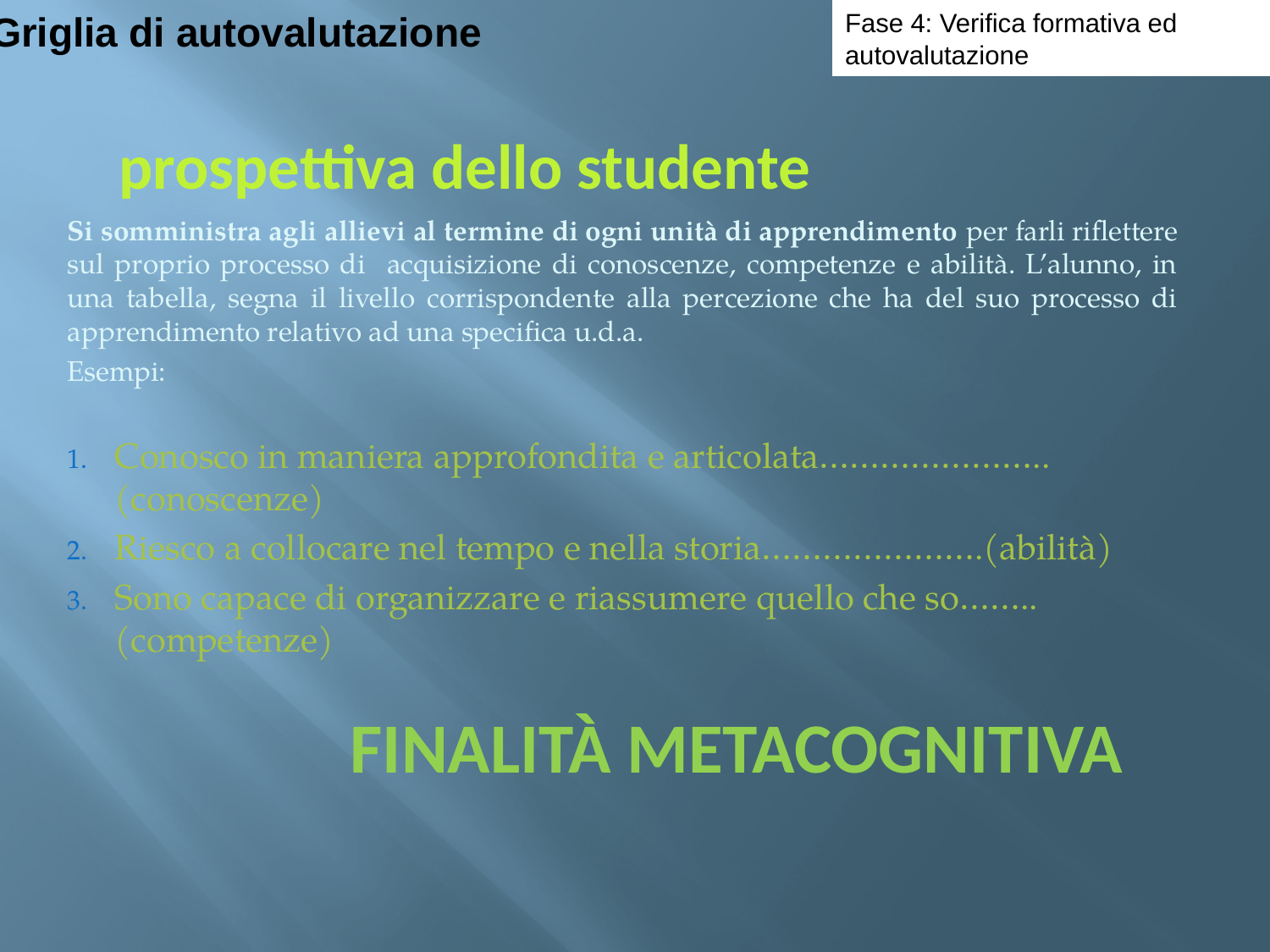

# Griglia di autovalutazione
Fase 4: Verifica formativa ed
autovalutazione
prospettiva dello studente
Si somministra agli allievi al termine di ogni unità di apprendimento per farli riflettere sul proprio processo di  acquisizione di conoscenze, competenze e abilità. L’alunno, in una tabella, segna il livello corrispondente alla percezione che ha del suo processo di apprendimento relativo ad una specifica u.d.a.
Esempi:

Conosco in maniera approfondita e articolata………………….. (conoscenze)
Riesco a collocare nel tempo e nella storia………………….(abilità)
Sono capace di organizzare e riassumere quello che so…….. (competenze)
finalità metacognitiva